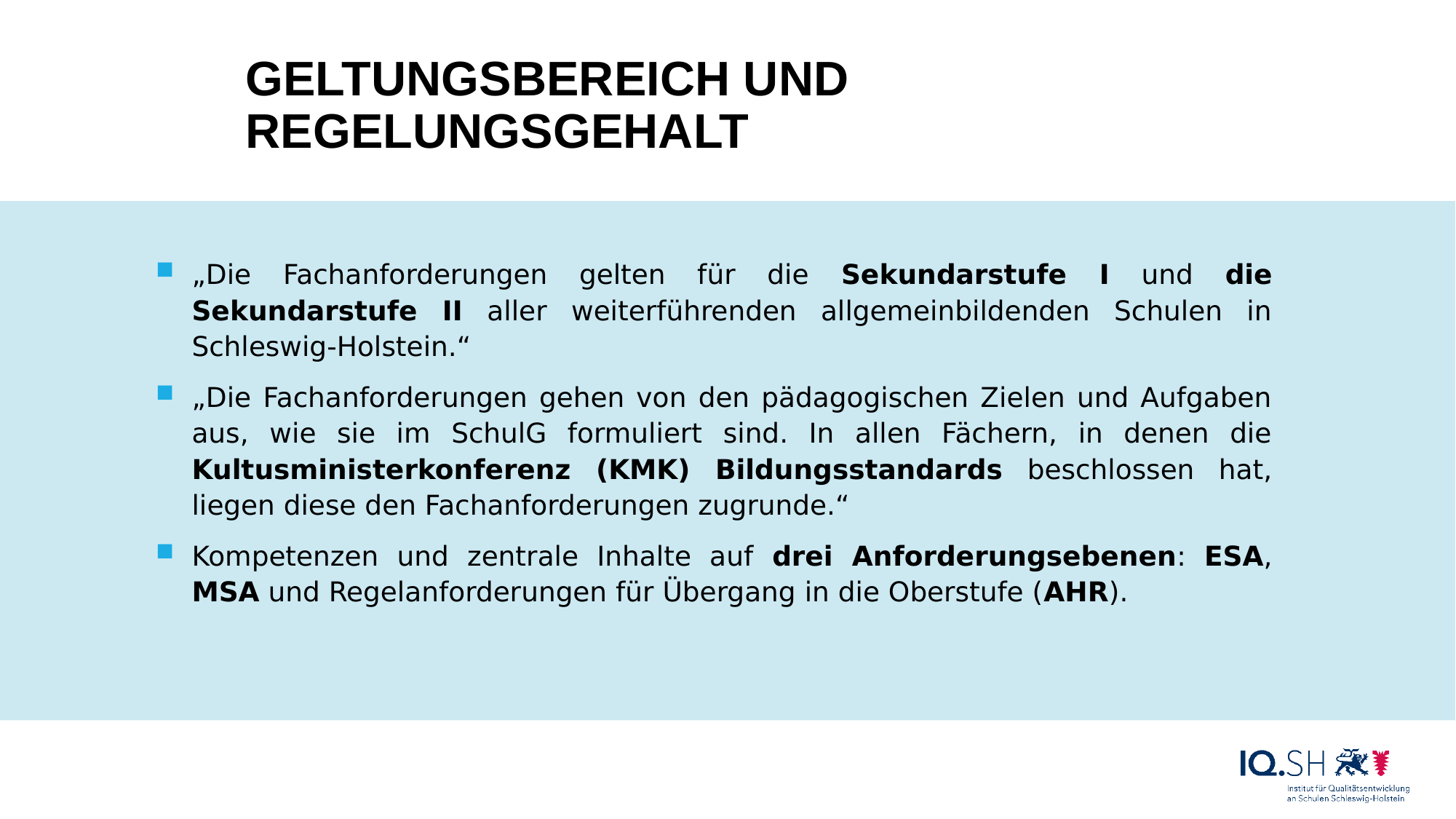

# Geltungsbereich und Regelungsgehalt

„Die Fachanforderungen gelten für die Sekundarstufe I und die Sekundarstufe II aller weiterführenden allgemeinbildenden Schulen in Schleswig-Holstein.“
„Die Fachanforderungen gehen von den pädagogischen Zielen und Aufgaben aus, wie sie im SchulG formuliert sind. In allen Fächern, in denen die Kultusministerkonferenz (KMK) Bildungsstandards beschlossen hat, liegen diese den Fachanforderungen zugrunde.“
Kompetenzen und zentrale Inhalte auf drei Anforderungsebenen: ESA, MSA und Regelanforderungen für Übergang in die Oberstufe (AHR).